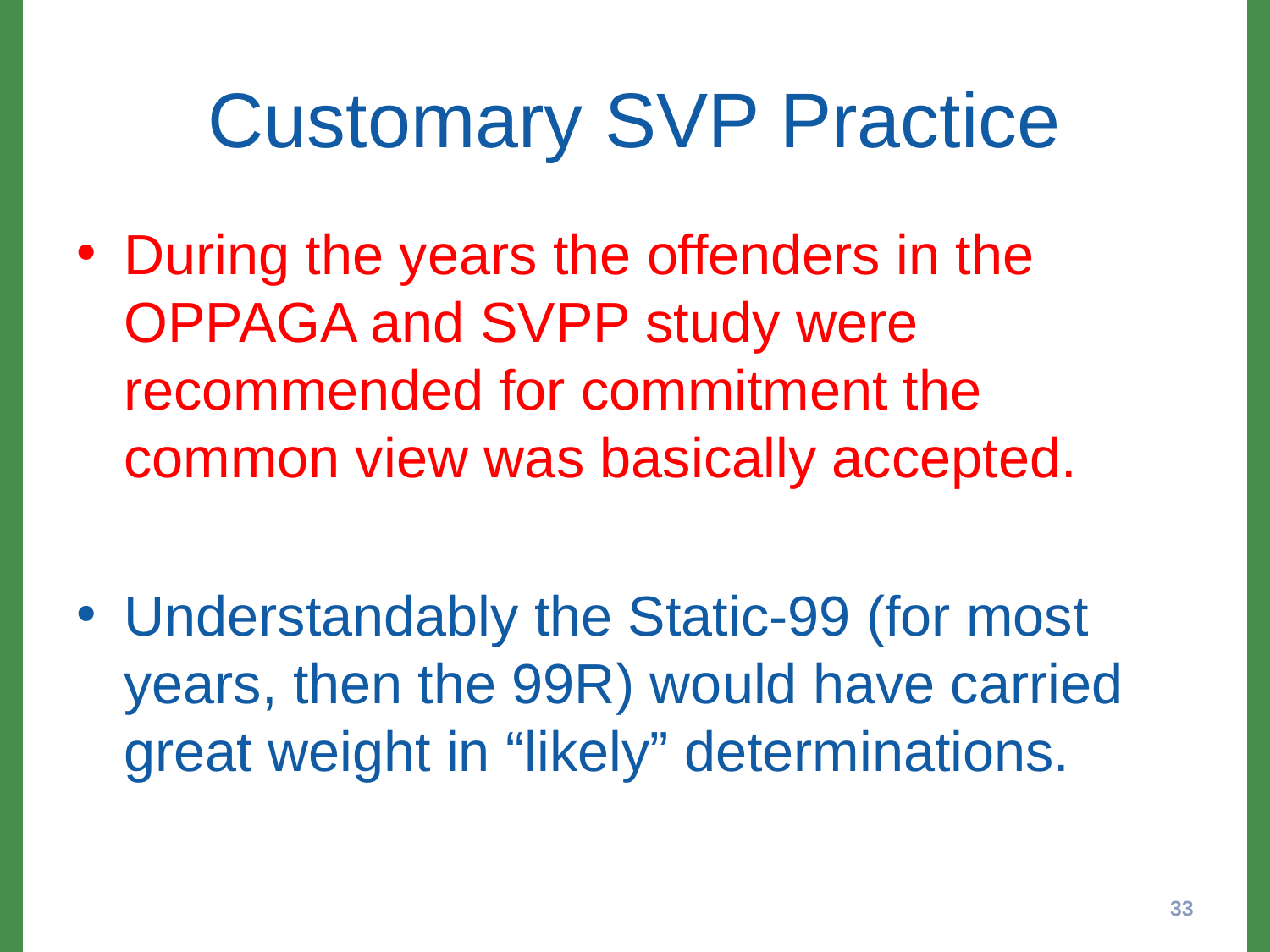

# Customary SVP Practice
During the years the offenders in the OPPAGA and SVPP study were recommended for commitment the common view was basically accepted.

Understandably the Static-99 (for most years, then the 99R) would have carried great weight in “likely” determinations.
33